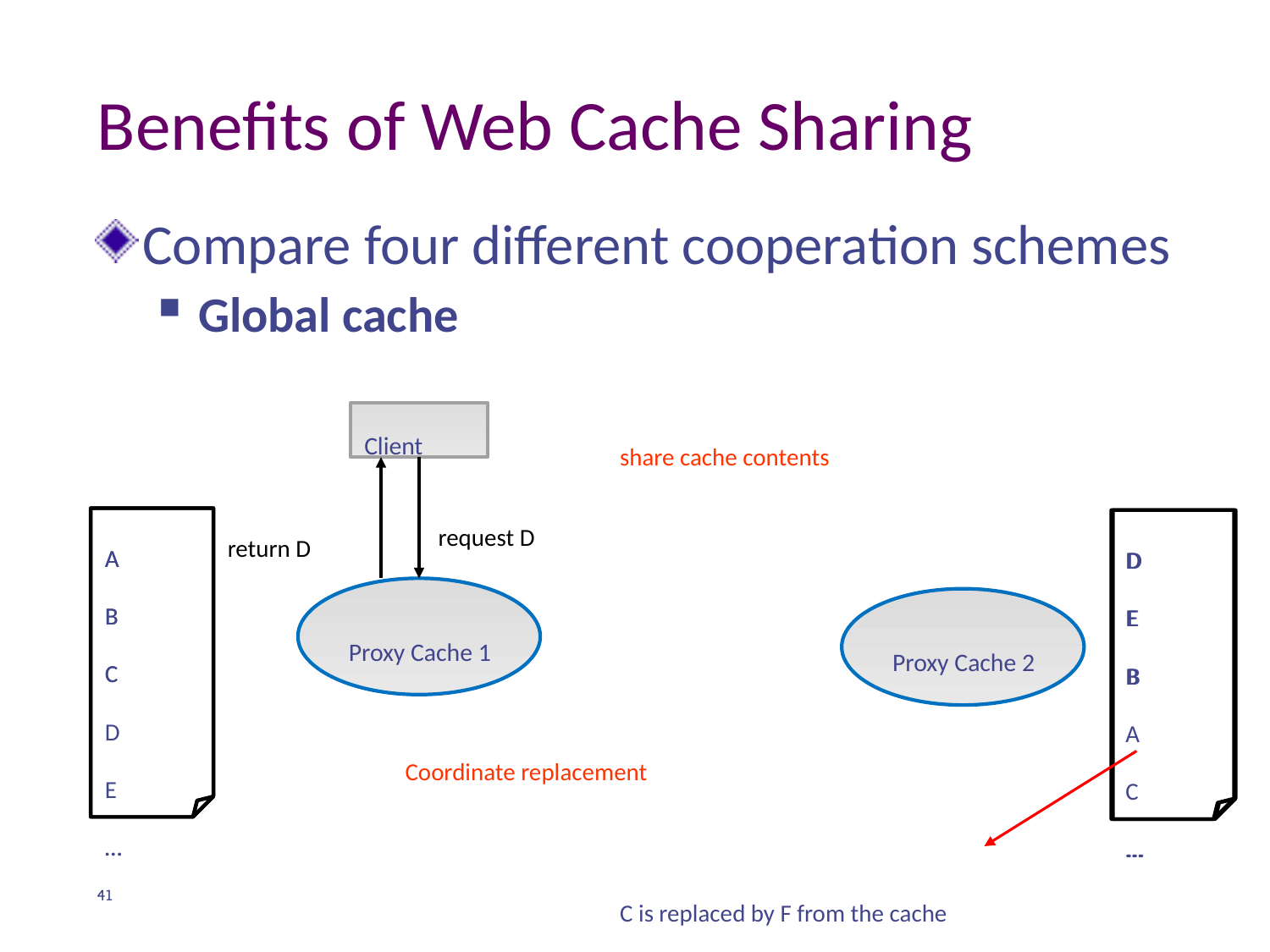

# Benefits of Web Cache Sharing
Compare four different cooperation schemes
Global cache
Client
share cache contents
request D
return D
A
B
C

…
A
B
C
D
E
…
D
E
B
A
C
…
D
E
B

…

Proxy Cache 1
Proxy Cache 2
Coordinate replacement
41
C is replaced by F from the cache